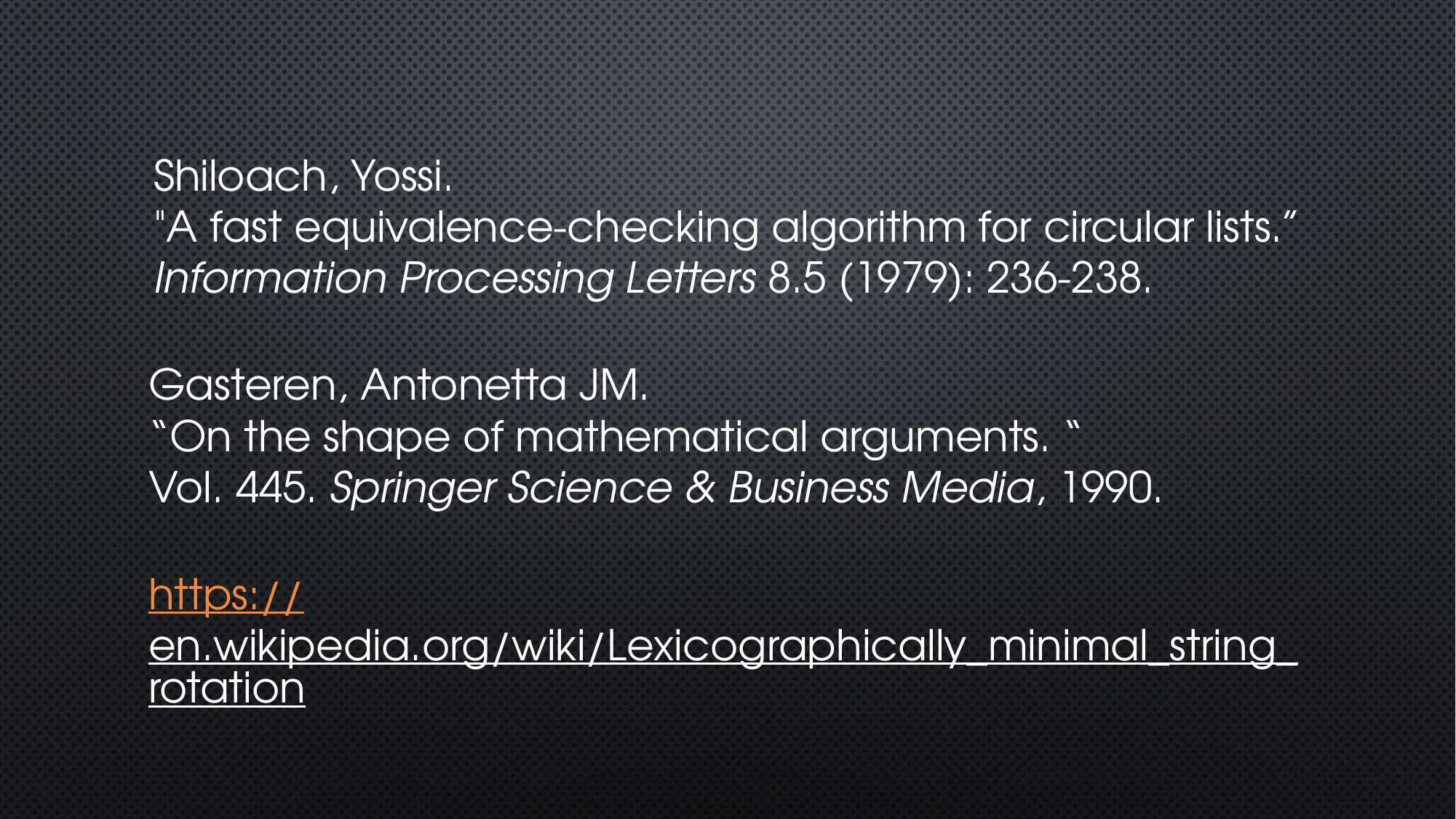

Shiloach, Yossi.
"A fast equivalence-checking algorithm for circular lists.”
Information Processing Letters 8.5 (1979): 236-238.
Gasteren, Antonetta JM.
“On the shape of mathematical arguments. “
Vol. 445. Springer Science & Business Media, 1990.
https://en.wikipedia.org/wiki/Lexicographically_minimal_string_rotation